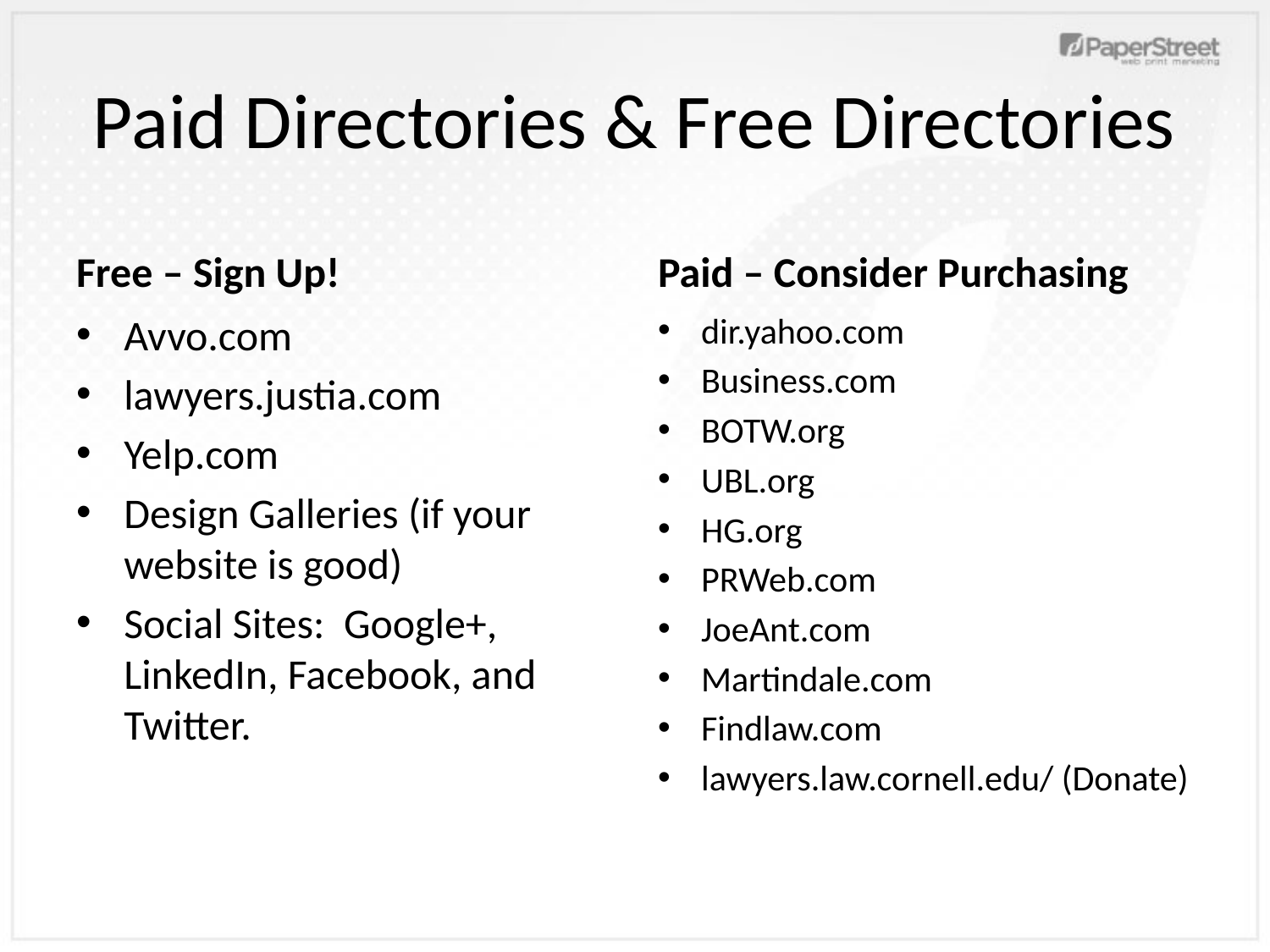

# Paid Directories & Free Directories
Free – Sign Up!
Paid – Consider Purchasing
Avvo.com
lawyers.justia.com
Yelp.com
Design Galleries (if your website is good)
Social Sites:  Google+, LinkedIn, Facebook, and Twitter.

dir.yahoo.com
Business.com
BOTW.org
UBL.org
HG.org
PRWeb.com
JoeAnt.com
Martindale.com
Findlaw.com
lawyers.law.cornell.edu/ (Donate)